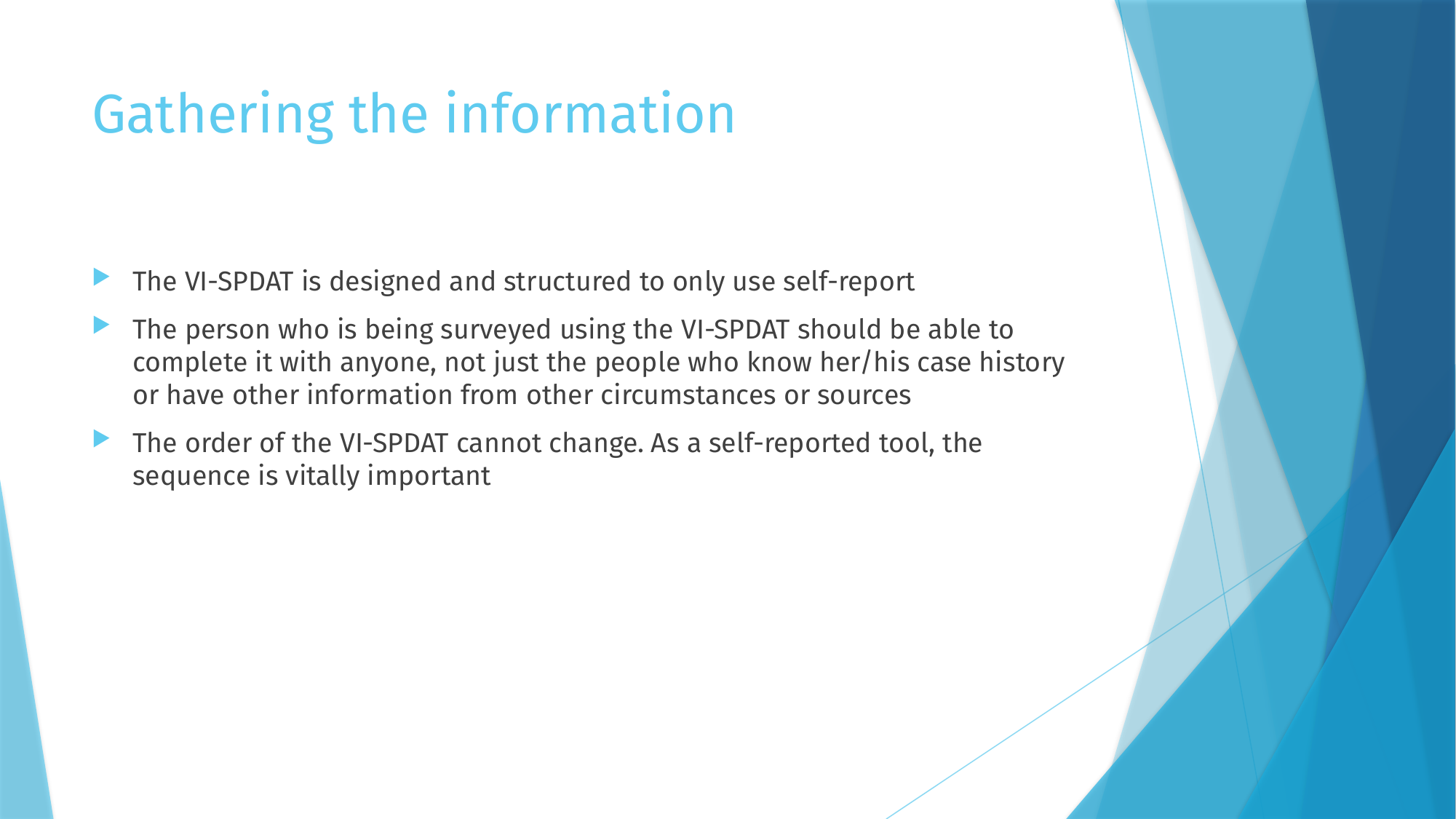

# Gathering the information
The VI-SPDAT is designed and structured to only use self-report
The person who is being surveyed using the VI-SPDAT should be able to complete it with anyone, not just the people who know her/his case history or have other information from other circumstances or sources
The order of the VI-SPDAT cannot change. As a self-reported tool, the sequence is vitally important